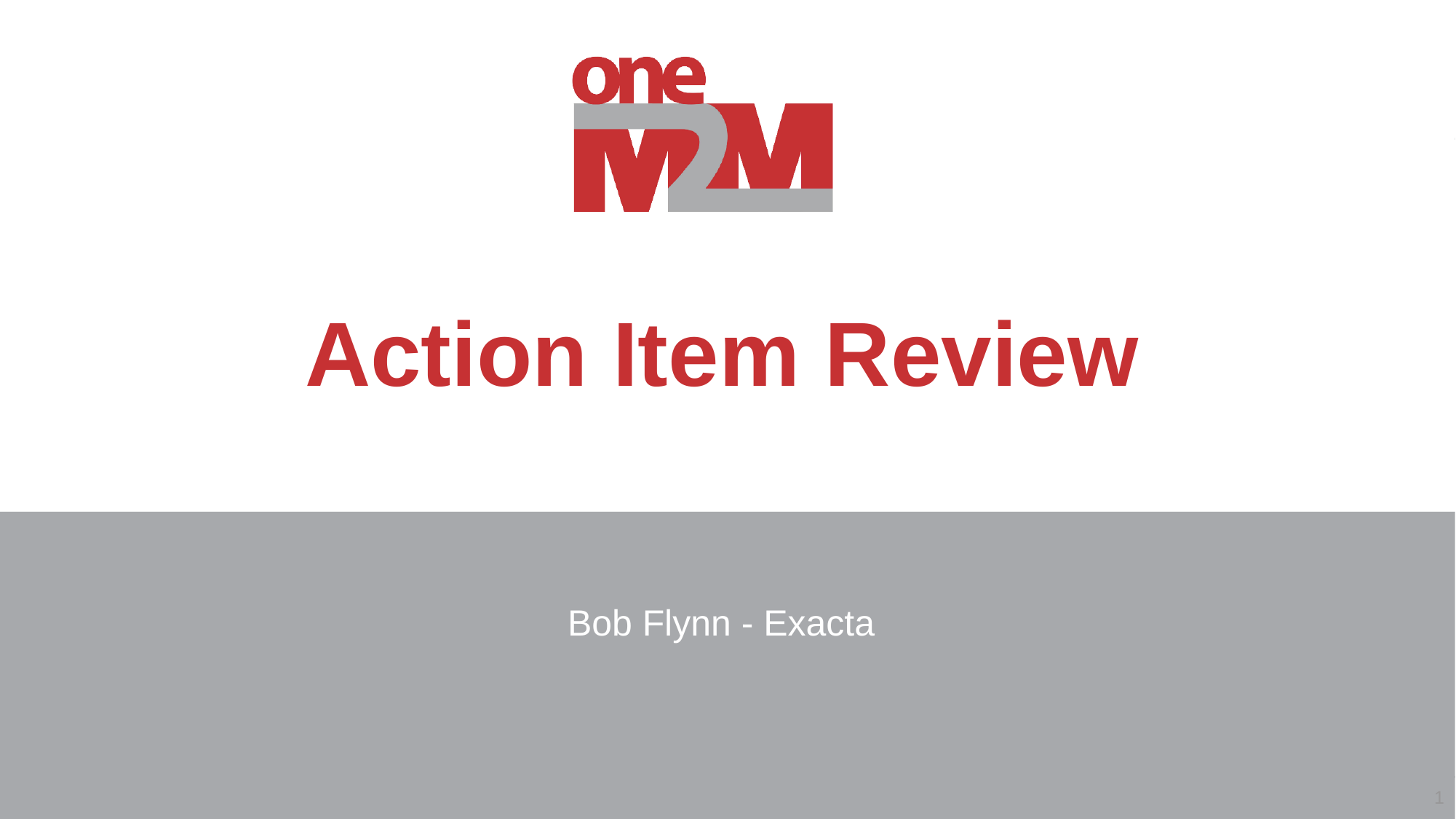

Action Item Review
Bob Flynn - Exacta
1